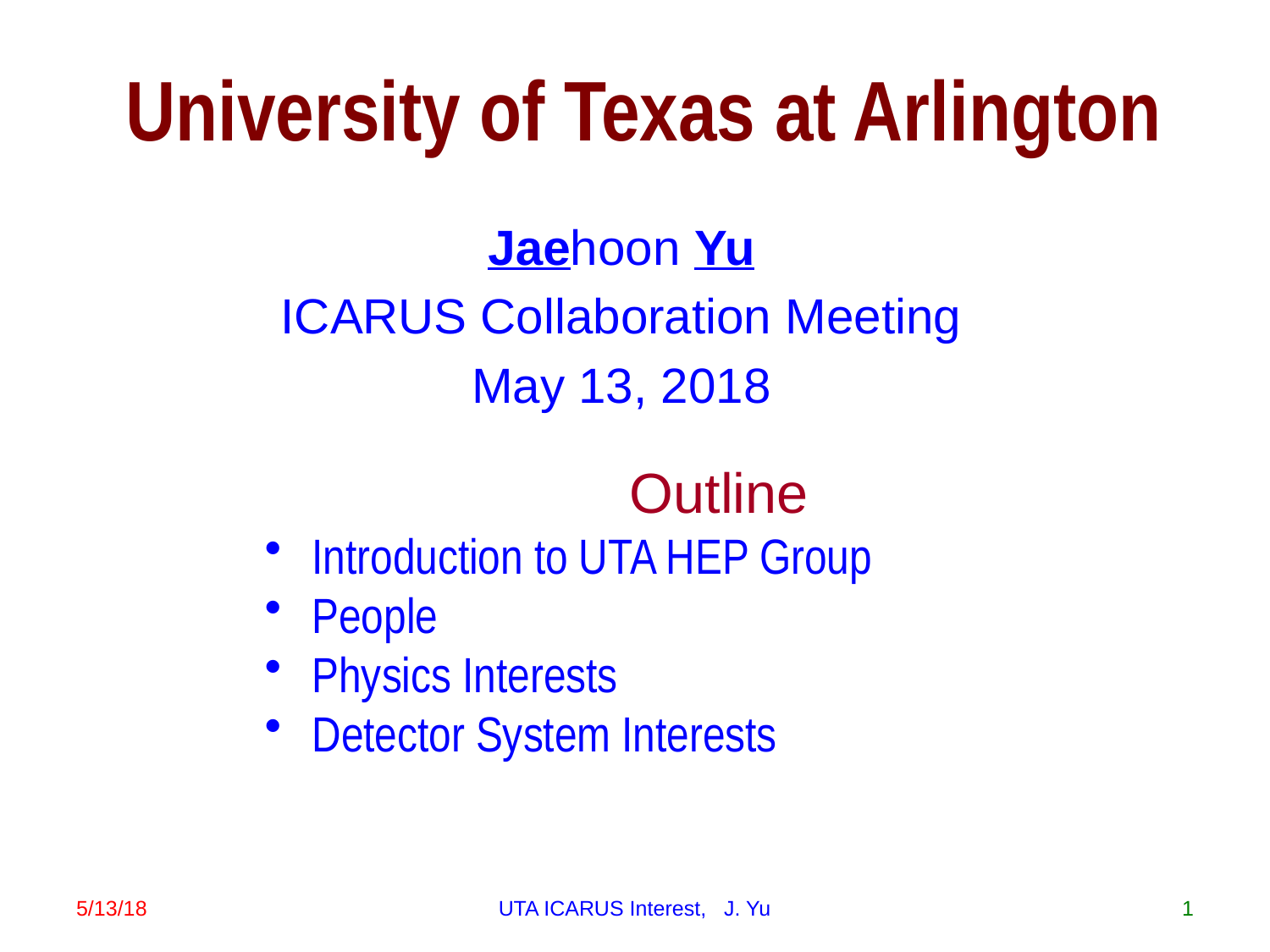

# University of Texas at Arlington
Jaehoon Yu
ICARUS Collaboration Meeting
May 13, 2018
			Outline
Introduction to UTA HEP Group
People
Physics Interests
Detector System Interests
5/13/18
UTA ICARUS Interest,   J. Yu
1